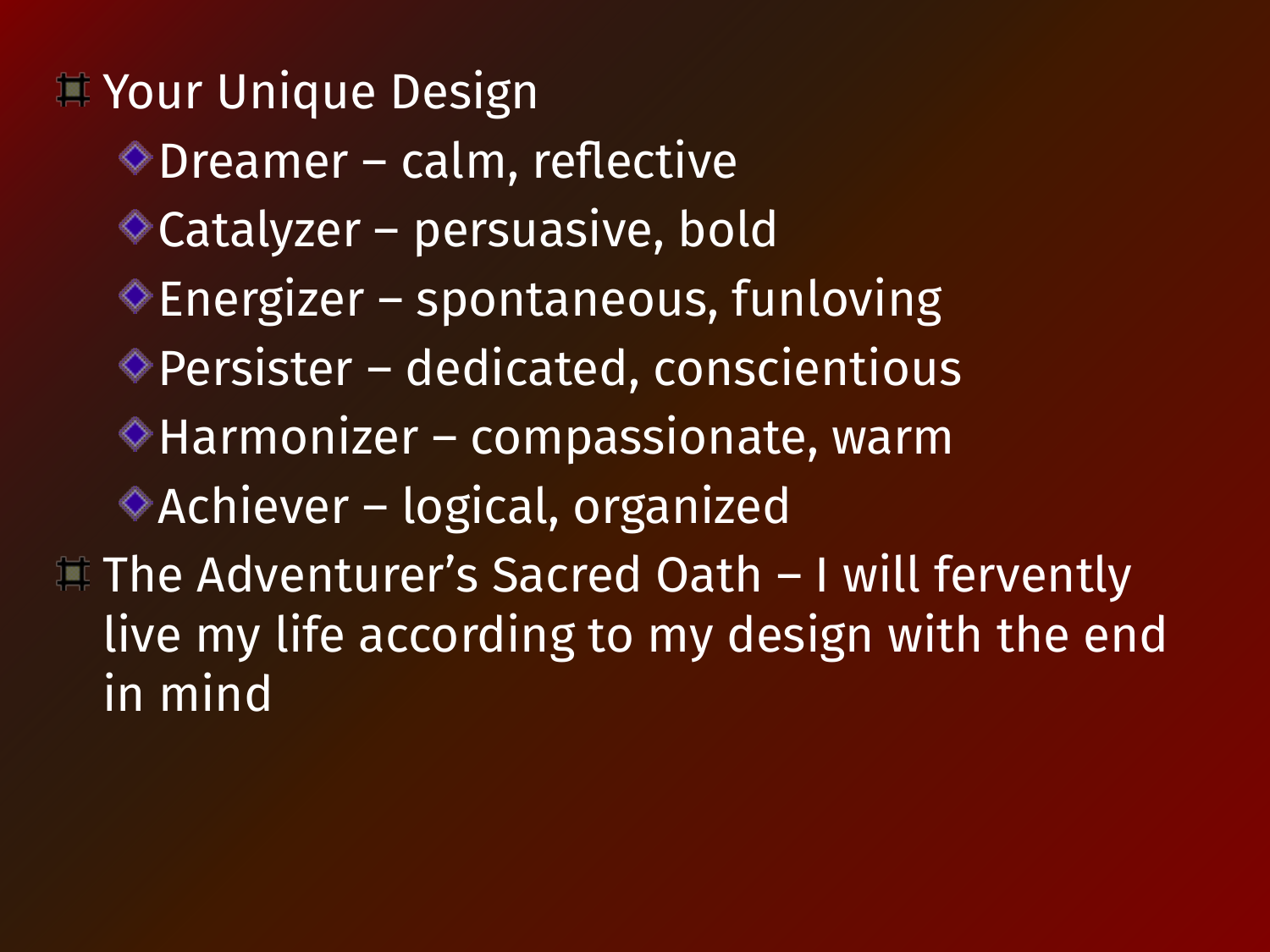

Your Unique Design
Dreamer – calm, reflective
Catalyzer – persuasive, bold
Energizer – spontaneous, funloving
Persister – dedicated, conscientious
Harmonizer – compassionate, warm
Achiever – logical, organized
The Adventurer’s Sacred Oath – I will fervently live my life according to my design with the end in mind